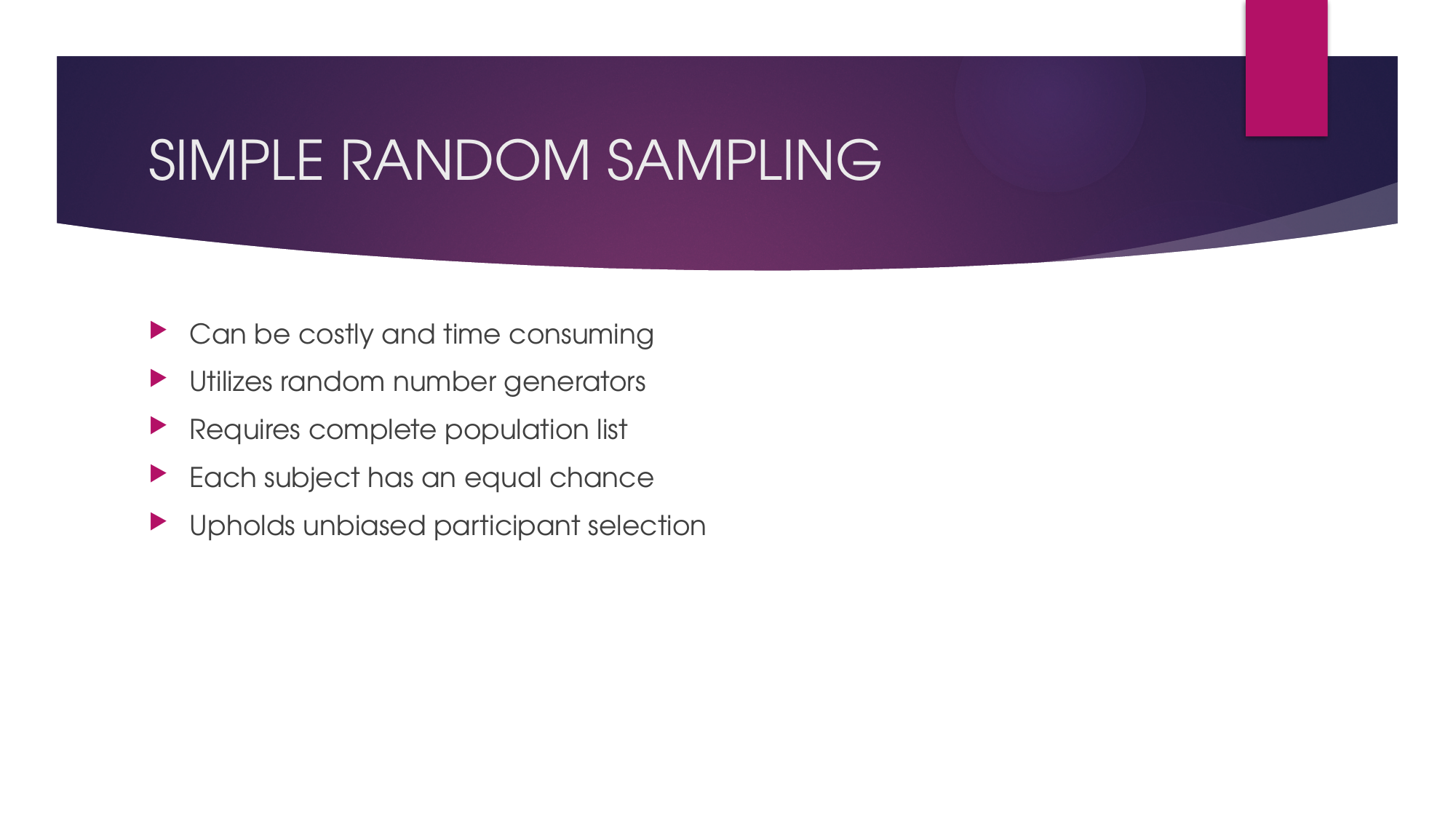

# SIMPLE RANDOM SAMPLING
Can be costly and time consuming
Utilizes random number generators
Requires complete population list
Each subject has an equal chance
Upholds unbiased participant selection